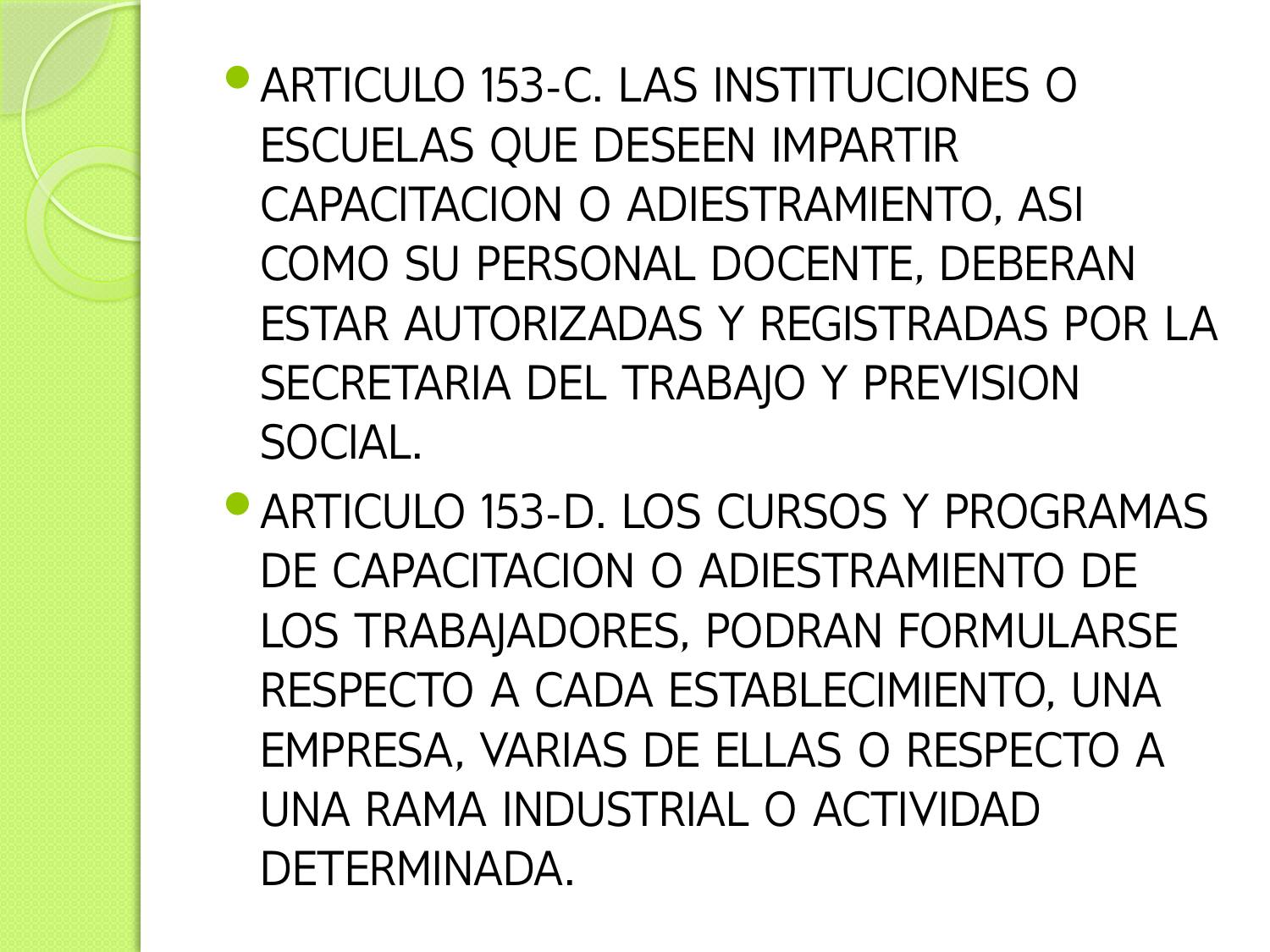

ARTICULO 153-C. LAS INSTITUCIONES O ESCUELAS QUE DESEEN IMPARTIR CAPACITACION O ADIESTRAMIENTO, ASI COMO SU PERSONAL DOCENTE, DEBERAN ESTAR AUTORIZADAS Y REGISTRADAS POR LA SECRETARIA DEL TRABAJO Y PREVISION SOCIAL.
ARTICULO 153-D. LOS CURSOS Y PROGRAMAS DE CAPACITACION O ADIESTRAMIENTO DE LOS TRABAJADORES, PODRAN FORMULARSE RESPECTO A CADA ESTABLECIMIENTO, UNA EMPRESA, VARIAS DE ELLAS O RESPECTO A UNA RAMA INDUSTRIAL O ACTIVIDAD DETERMINADA.